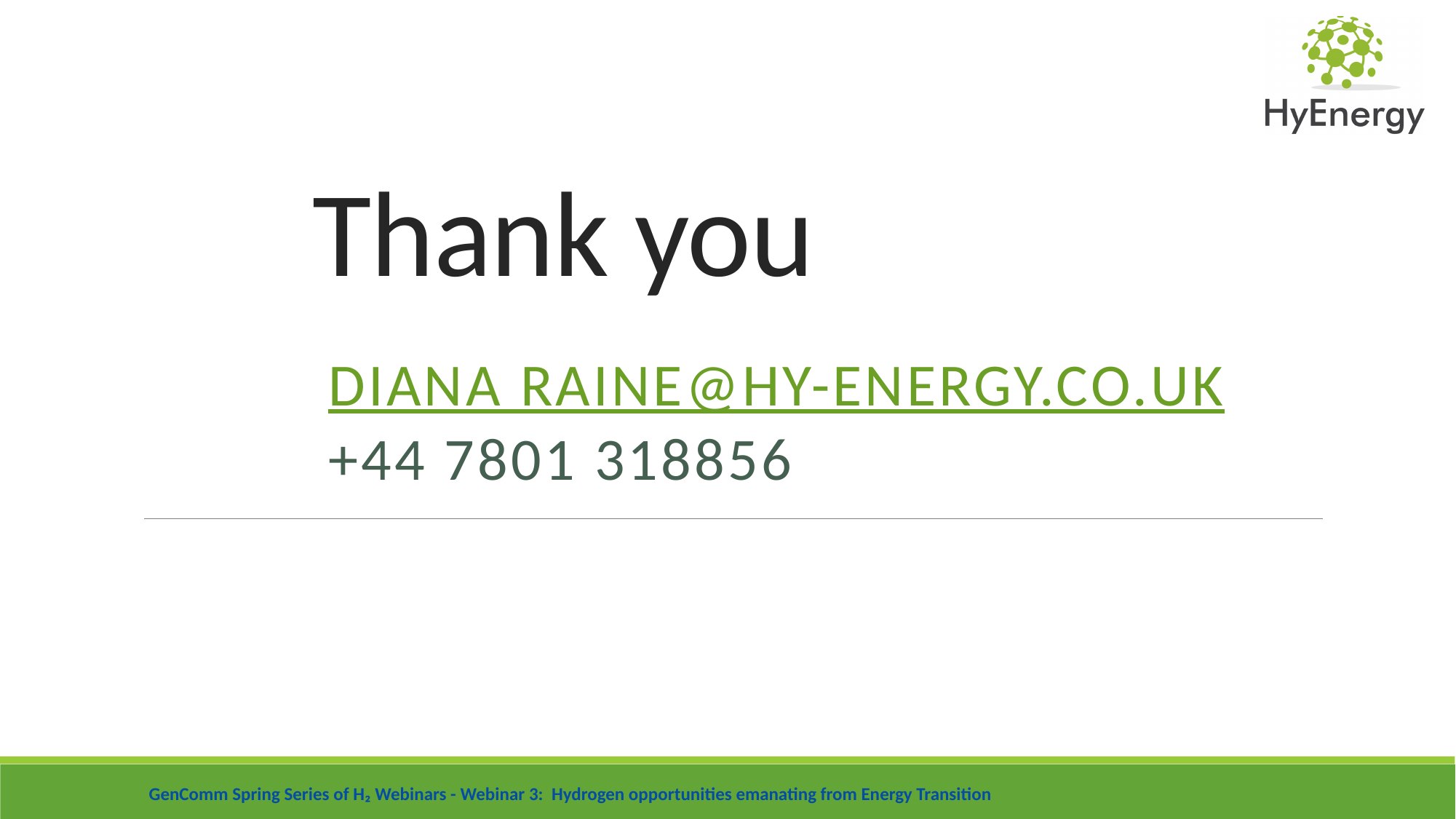

# Thank you

DIANA RAINE@hy-energy.co.uk
+44 7801 318856